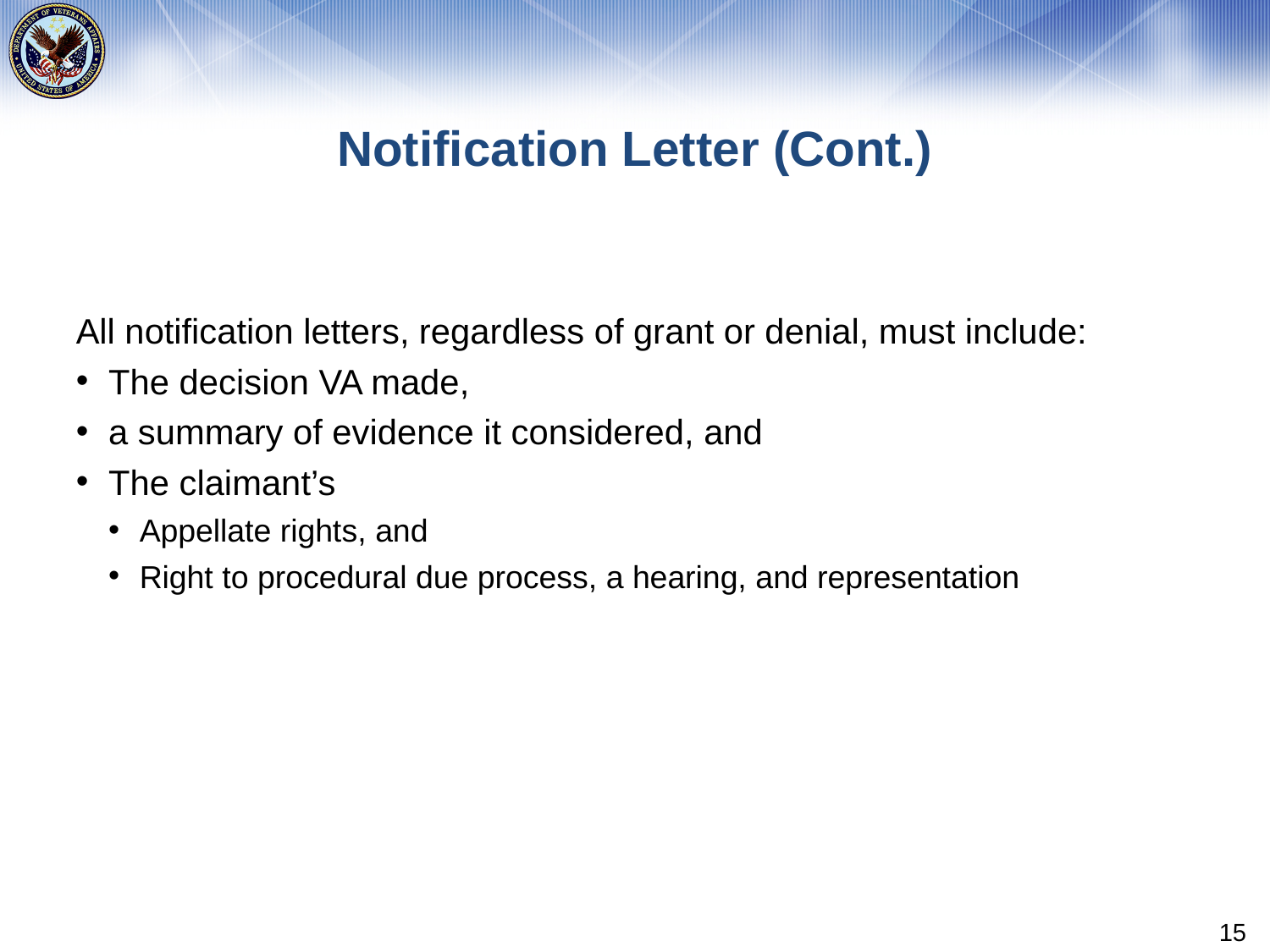

# Notification Letter (Cont.)
All notification letters, regardless of grant or denial, must include:
The decision VA made,
a summary of evidence it considered, and
The claimant’s
Appellate rights, and
Right to procedural due process, a hearing, and representation
15